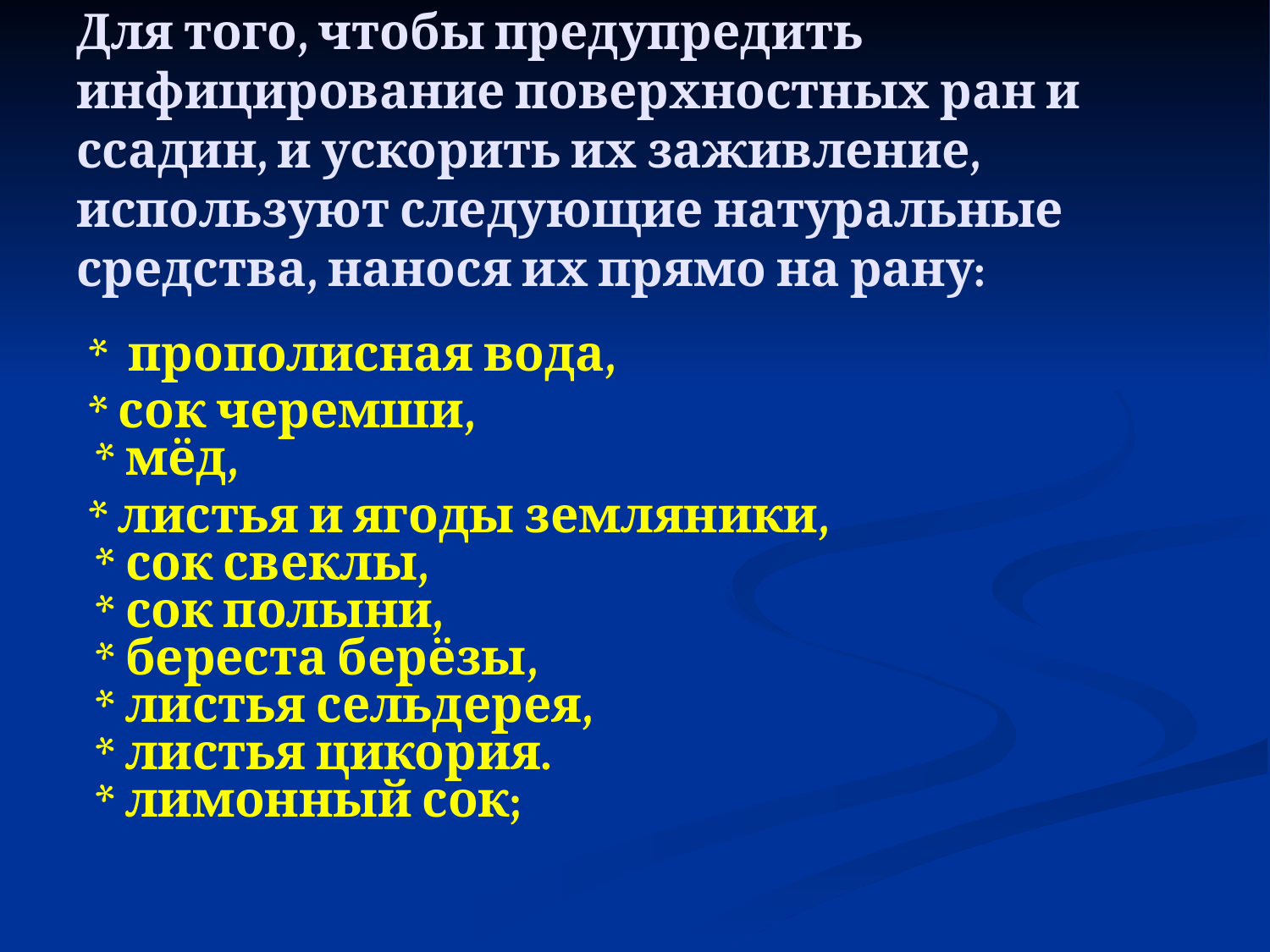

# Для того, чтобы предупредить инфицирование поверхностных ран и ссадин, и ускорить их заживление, используют следующие натуральные средства, нанося их прямо на рану:

    *  прополисная вода,
    * сок черемши,
* мёд,
    * листья и ягоды земляники,
* сок свеклы,
* сок полыни,
* береста берёзы,
* листья сельдерея,
* листья цикория.
* лимонный сок;